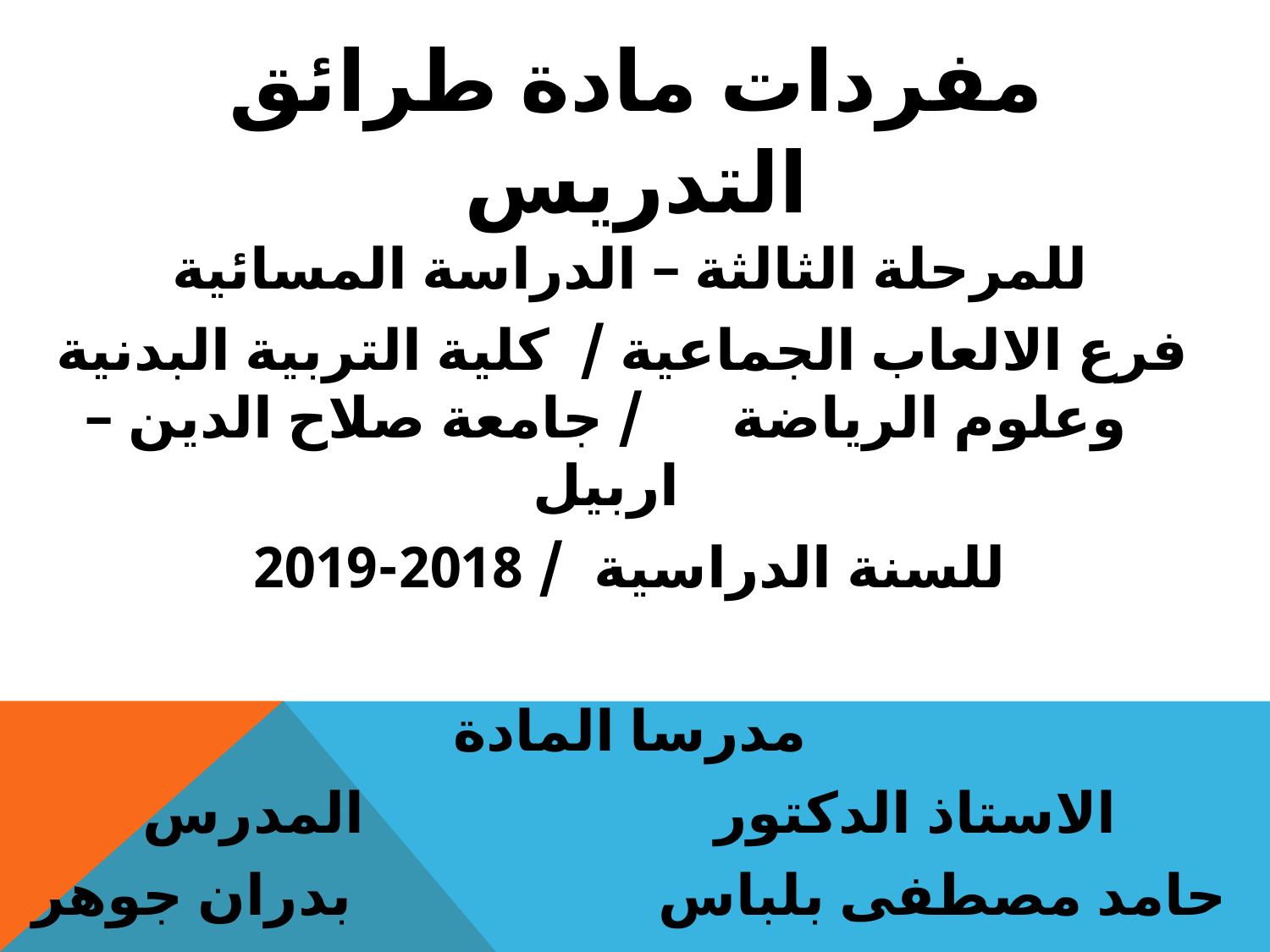

# مفردات مادة طرائق التدريس
للمرحلة الثالثة – الدراسة المسائية
 فرع الالعاب الجماعية /  كلية التربية البدنية وعلوم الرياضة      / جامعة صلاح الدين –اربيل
للسنة الدراسية  / 2018-2019

مدرسا المادة
الاستاذ الدكتور                        المدرس
حامد مصطفى بلباس                     بدران جوهر